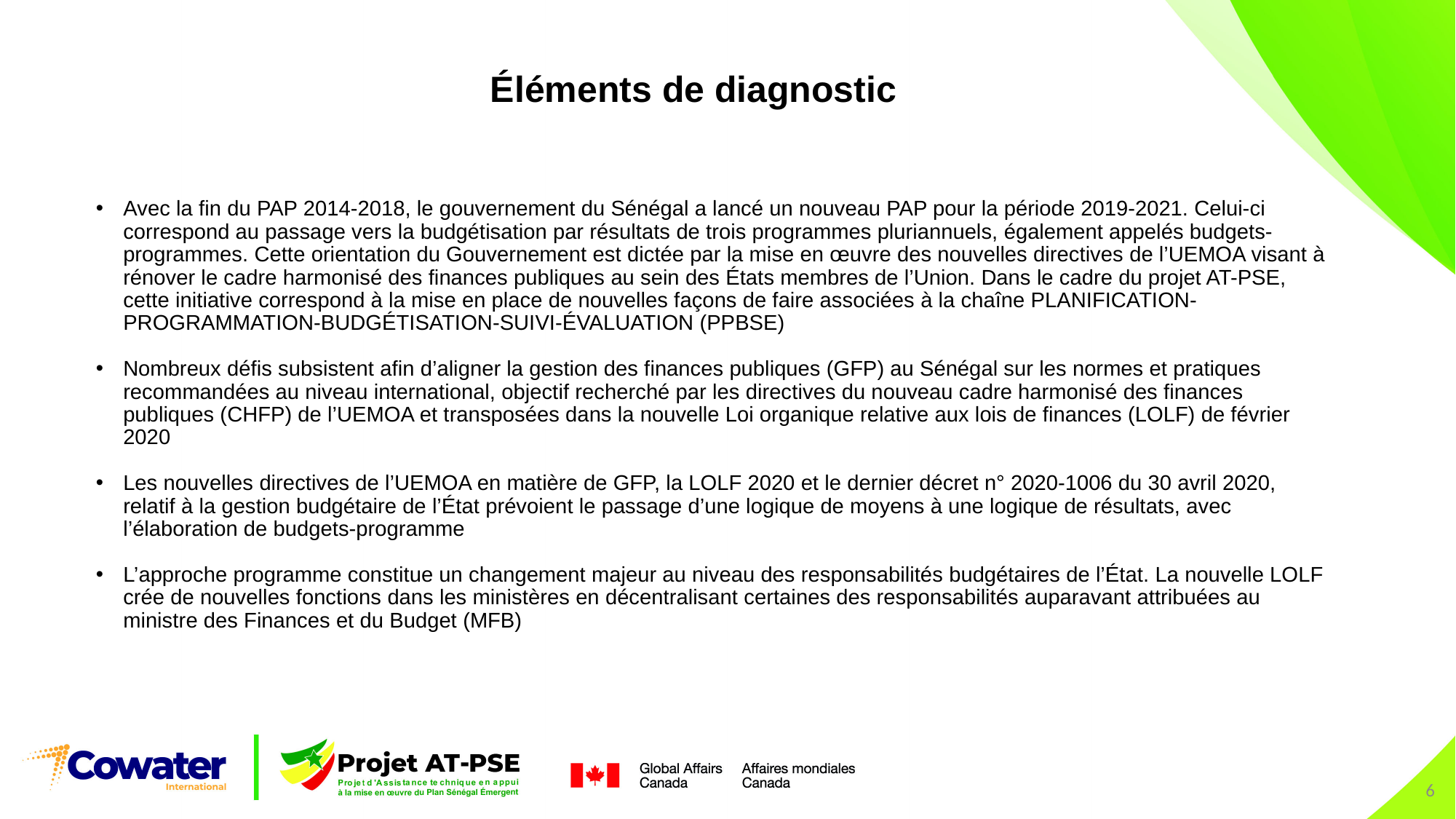

Éléments de diagnostic
Avec la fin du PAP 2014-2018, le gouvernement du Sénégal a lancé un nouveau PAP pour la période 2019-2021. Celui-ci correspond au passage vers la budgétisation par résultats de trois programmes pluriannuels, également appelés budgets-programmes. Cette orientation du Gouvernement est dictée par la mise en œuvre des nouvelles directives de l’UEMOA visant à rénover le cadre harmonisé des finances publiques au sein des États membres de l’Union. Dans le cadre du projet AT-PSE, cette initiative correspond à la mise en place de nouvelles façons de faire associées à la chaîne PLANIFICATION-PROGRAMMATION-BUDGÉTISATION-SUIVI-ÉVALUATION (PPBSE)

Nombreux défis subsistent afin d’aligner la gestion des finances publiques (GFP) au Sénégal sur les normes et pratiques recommandées au niveau international, objectif recherché par les directives du nouveau cadre harmonisé des finances publiques (CHFP) de l’UEMOA et transposées dans la nouvelle Loi organique relative aux lois de finances (LOLF) de février 2020

Les nouvelles directives de l’UEMOA en matière de GFP, la LOLF 2020 et le dernier décret n° 2020-1006 du 30 avril 2020, relatif à la gestion budgétaire de l’État prévoient le passage d’une logique de moyens à une logique de résultats, avec l’élaboration de budgets-programme

L’approche programme constitue un changement majeur au niveau des responsabilités budgétaires de l’État. La nouvelle LOLF crée de nouvelles fonctions dans les ministères en décentralisant certaines des responsabilités auparavant attribuées au ministre des Finances et du Budget (MFB)
6